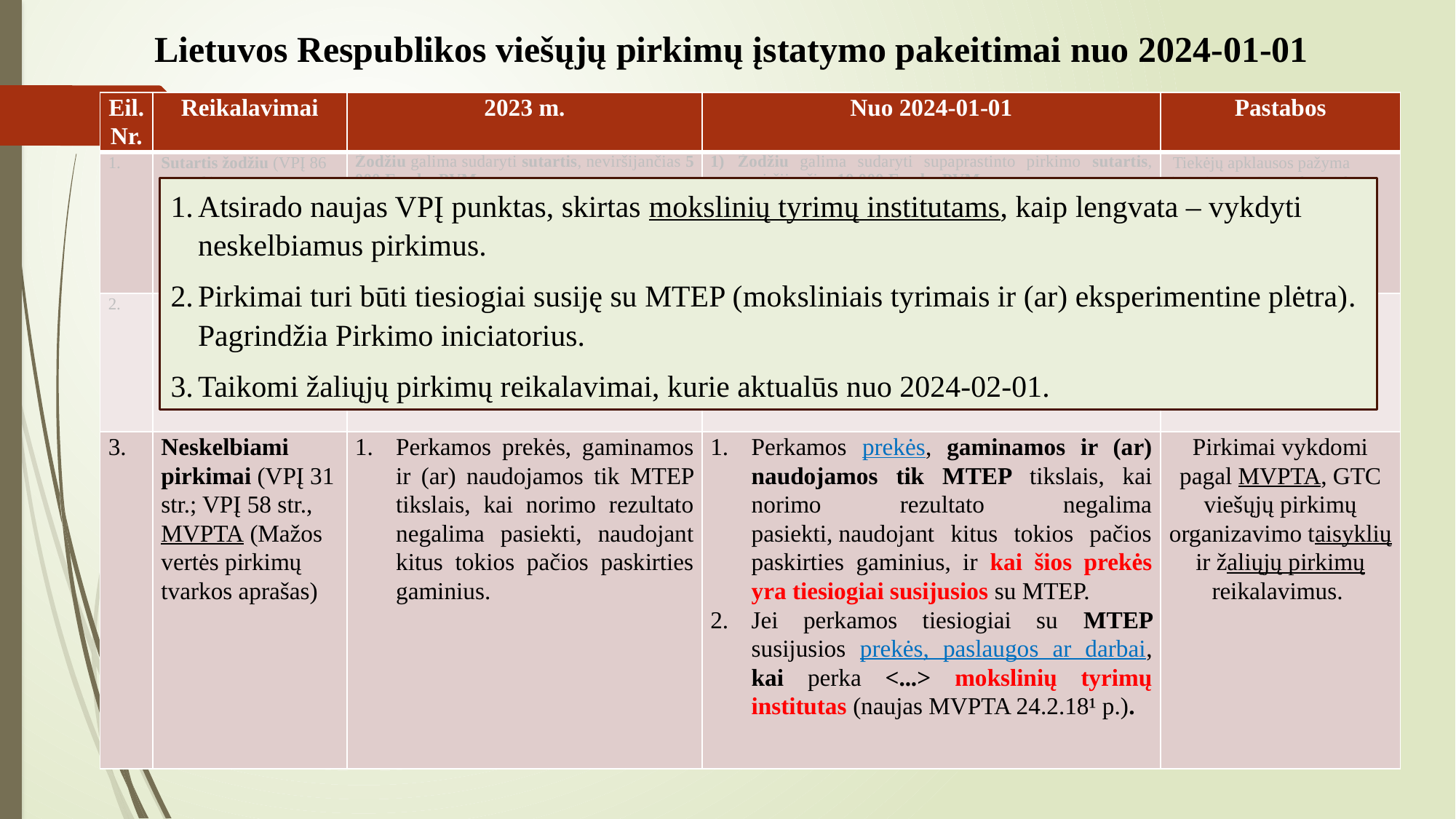

# Lietuvos Respublikos viešųjų pirkimų įstatymo pakeitimai nuo 2024-01-01
| Eil. Nr. | Reikalavimai | 2023 m. | Nuo 2024-01-01 | Pastabos |
| --- | --- | --- | --- | --- |
| 1. | Sutartis žodžiu (VPĮ 86 str. 7 d.) | Žodžiu galima sudaryti sutartis, neviršijančias 5 000 Eur be PVM. | Žodžiu galima sudaryti supaprastinto pirkimo sutartis, neviršijančias 10 000 Eur be PVM. Prekėms ir paslaugoms, skirtoms MTEP, – kai supaprastinto pirkimo sutartis, neviršija 15 000 Eur be PVM. | Tiekėjų apklausos pažyma (TAP) PILDOMA, kai pirkimo sutarties vertė nuo 5 000 Eur (be PVM). |
| 2. | Tiekėjų pašalinimo pagrindai (VPĮ 46 str.) | Pateikiamas Europos bendrasis viešųjų pirkimų dokumentas (EBVPD).  Registrų centro dokumentas, patvirtinantis jungtinius kompetentingų institucijų tvarkomus duomenis (RC jungtiniai duomenys). | Pateikiamas EBVPD.  RC jungtiniai duomenys – tik iškilus pagrįstų abejonių dėl tiekėjų patikimumo. | Nereikia gauti ir pateikti Registrų centro dokumento, patvirtinančio jungtinius kompetentingų institucijų tvarkomus duomenis. |
| 3. | Neskelbiami pirkimai (VPĮ 31 str.; VPĮ 58 str., MVPTA (Mažos vertės pirkimų tvarkos aprašas) | Perkamos prekės, gaminamos ir (ar) naudojamos tik MTEP tikslais, kai norimo rezultato negalima pasiekti, naudojant kitus tokios pačios paskirties gaminius. | Perkamos prekės, gaminamos ir (ar) naudojamos tik MTEP tikslais, kai norimo rezultato negalima pasiekti, naudojant kitus tokios pačios paskirties gaminius, ir kai šios prekės yra tiesiogiai susijusios su MTEP. Jei perkamos tiesiogiai su MTEP susijusios prekės, paslaugos ar darbai, kai perka <...> mokslinių tyrimų institutas (naujas MVPTA 24.2.18¹ p.). | Pirkimai vykdomi pagal MVPTA, GTC viešųjų pirkimų organizavimo taisyklių ir žaliųjų pirkimų reikalavimus. |
Atsirado naujas VPĮ punktas, skirtas mokslinių tyrimų institutams, kaip lengvata – vykdyti neskelbiamus pirkimus.
Pirkimai turi būti tiesiogiai susiję su MTEP (moksliniais tyrimais ir (ar) eksperimentine plėtra). Pagrindžia Pirkimo iniciatorius.
Taikomi žaliųjų pirkimų reikalavimai, kurie aktualūs nuo 2024-02-01.